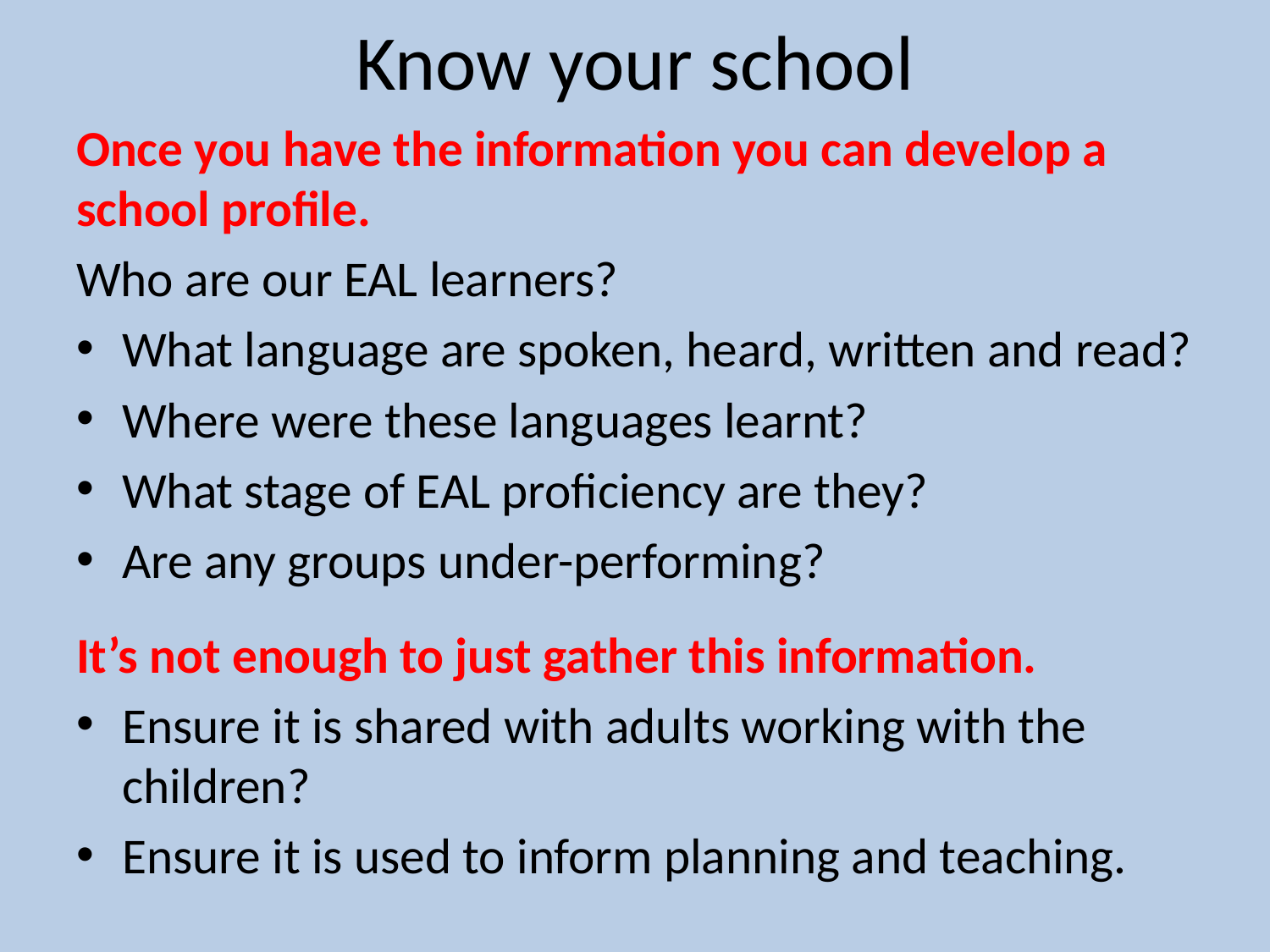

# Know your school
Once you have the information you can develop a school profile.
Who are our EAL learners?
What language are spoken, heard, written and read?
Where were these languages learnt?
What stage of EAL proficiency are they?
Are any groups under-performing?

It’s not enough to just gather this information.
Ensure it is shared with adults working with the children?
Ensure it is used to inform planning and teaching.